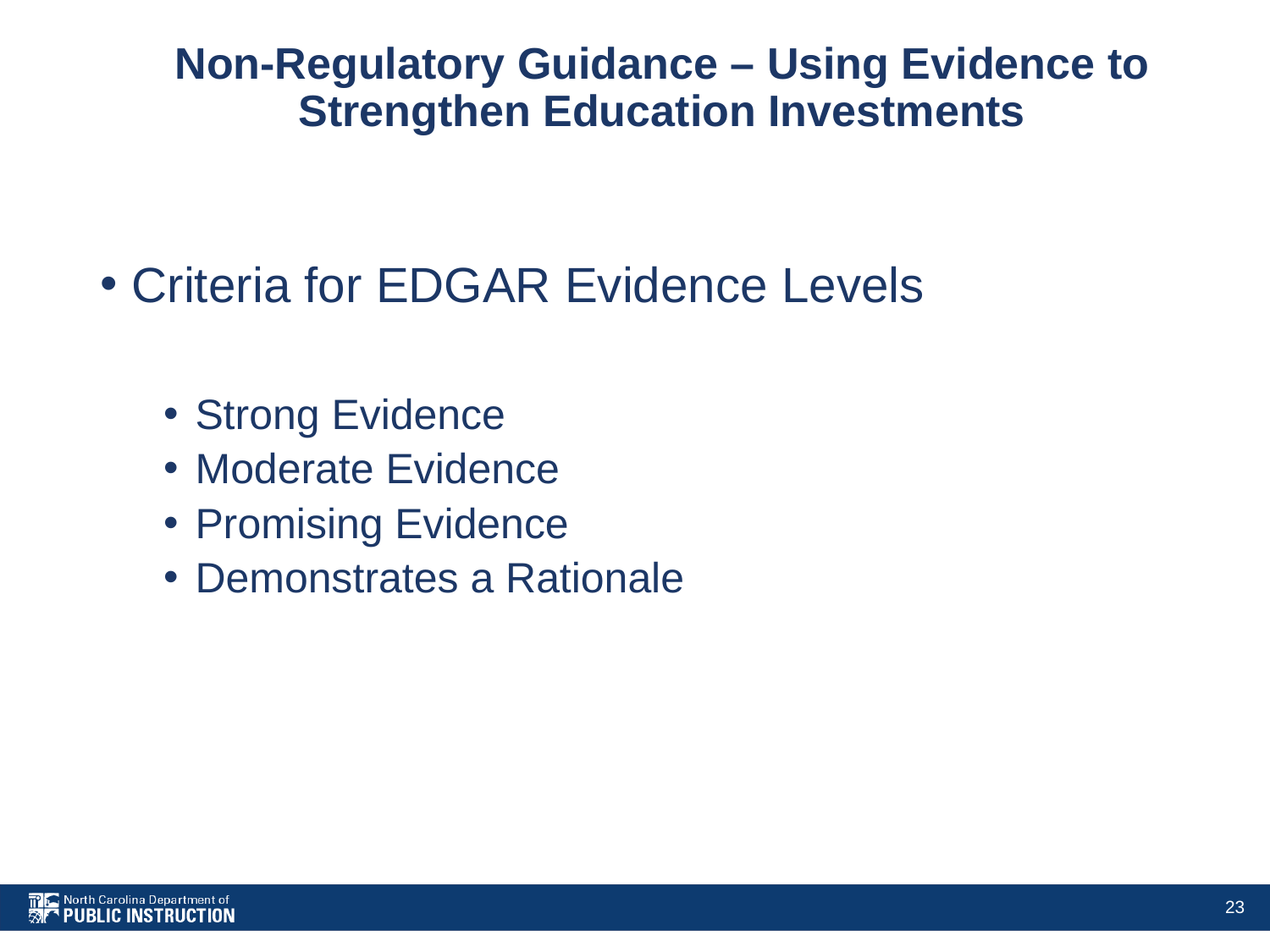

# Non-Regulatory Guidance – Using Evidence to Strengthen Education Investments
Criteria for EDGAR Evidence Levels

Strong Evidence
Moderate Evidence
Promising Evidence
Demonstrates a Rationale
23